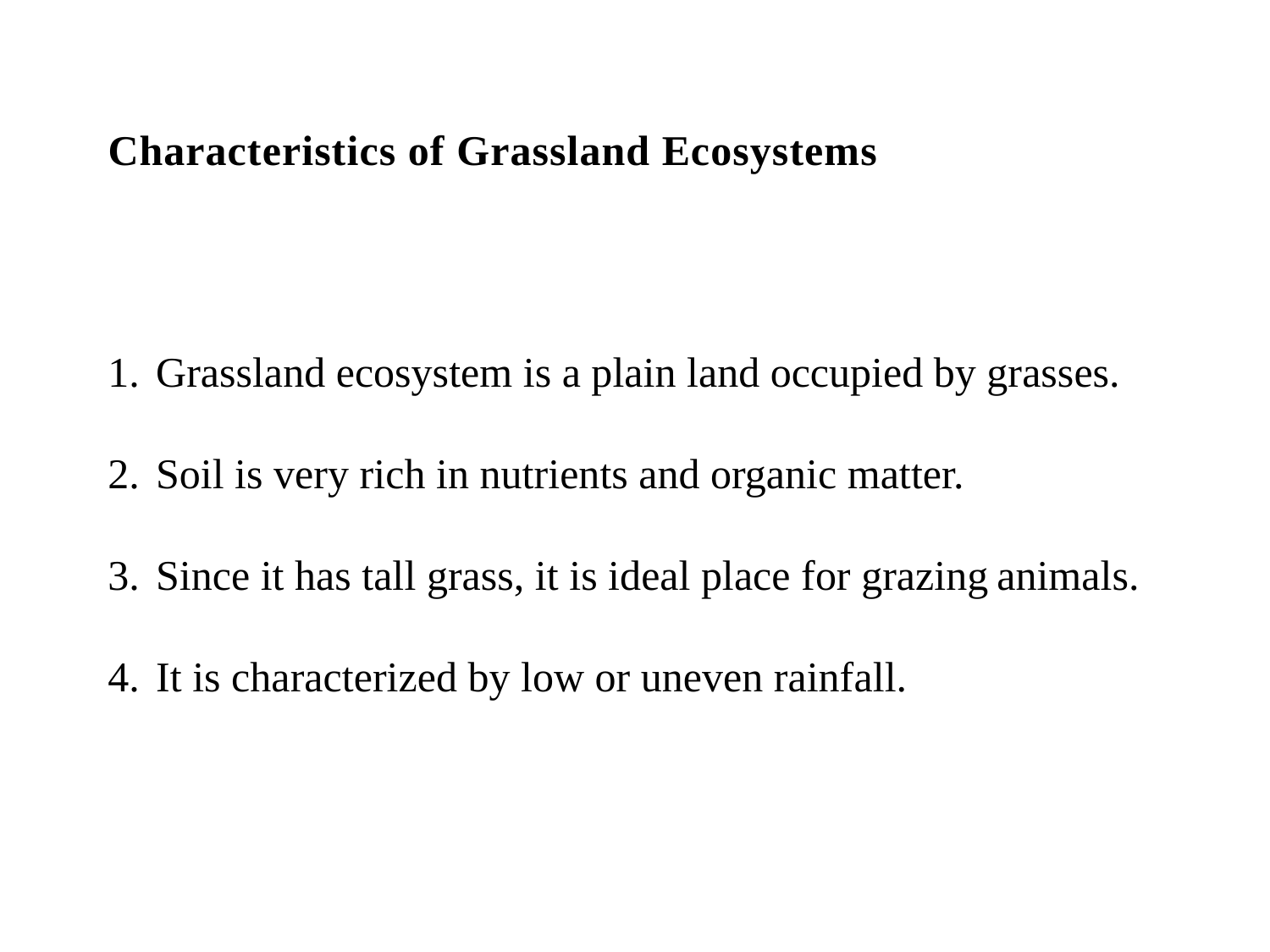

Characteristics of Grassland Ecosystems
1. 	Grassland ecosystem is a plain land occupied by grasses.

2. 	Soil is very rich in nutrients and organic matter.

3. 	Since it has tall grass, it is ideal place for grazing	animals.

4. 	It is characterized by low or uneven rainfall.